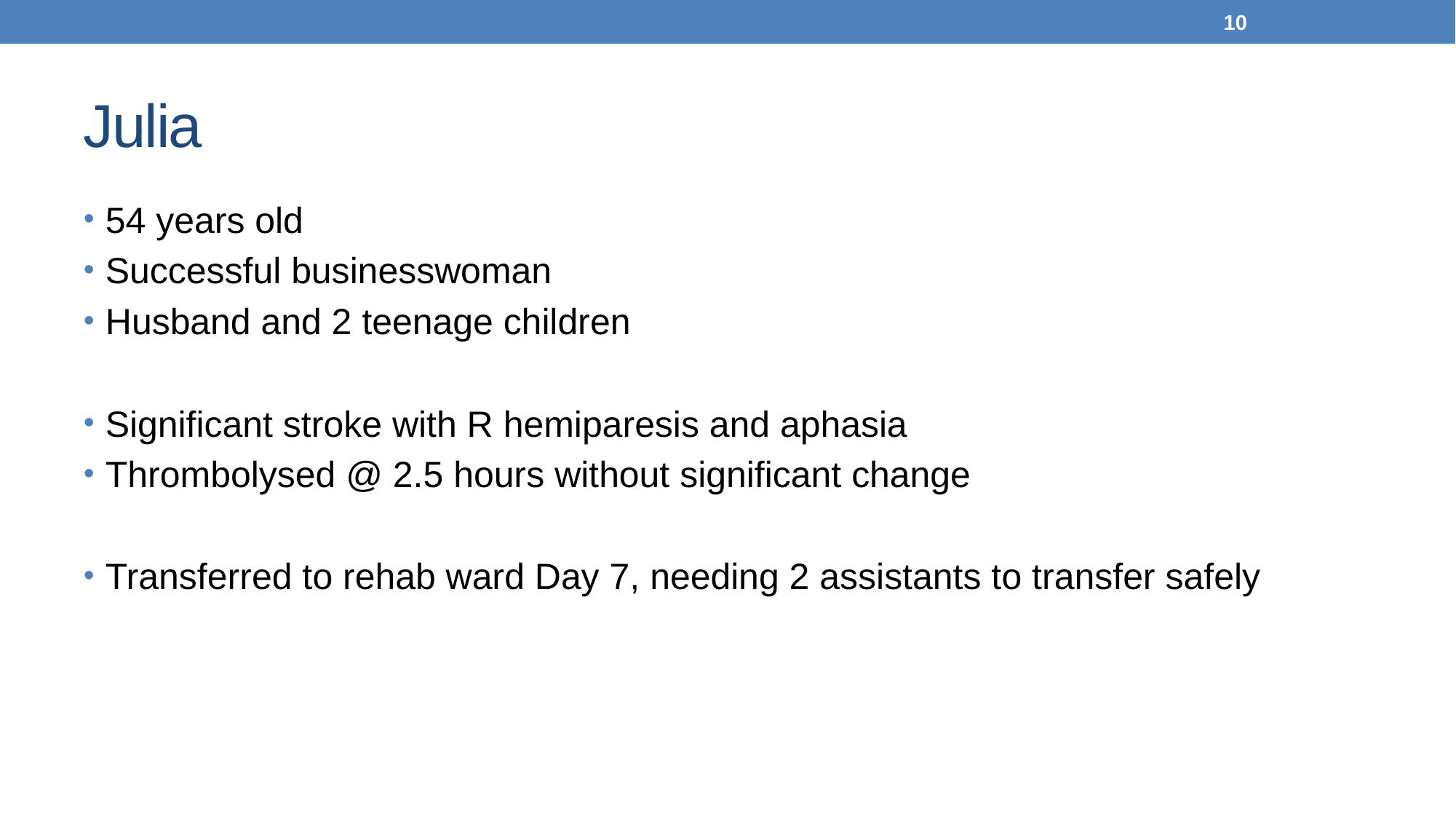

10
# Julia
54 years old
Successful businesswoman
Husband and 2 teenage children

Significant stroke with R hemiparesis and aphasia
Thrombolysed @ 2.5 hours without significant change

Transferred to rehab ward Day 7, needing 2 assistants to transfer safely